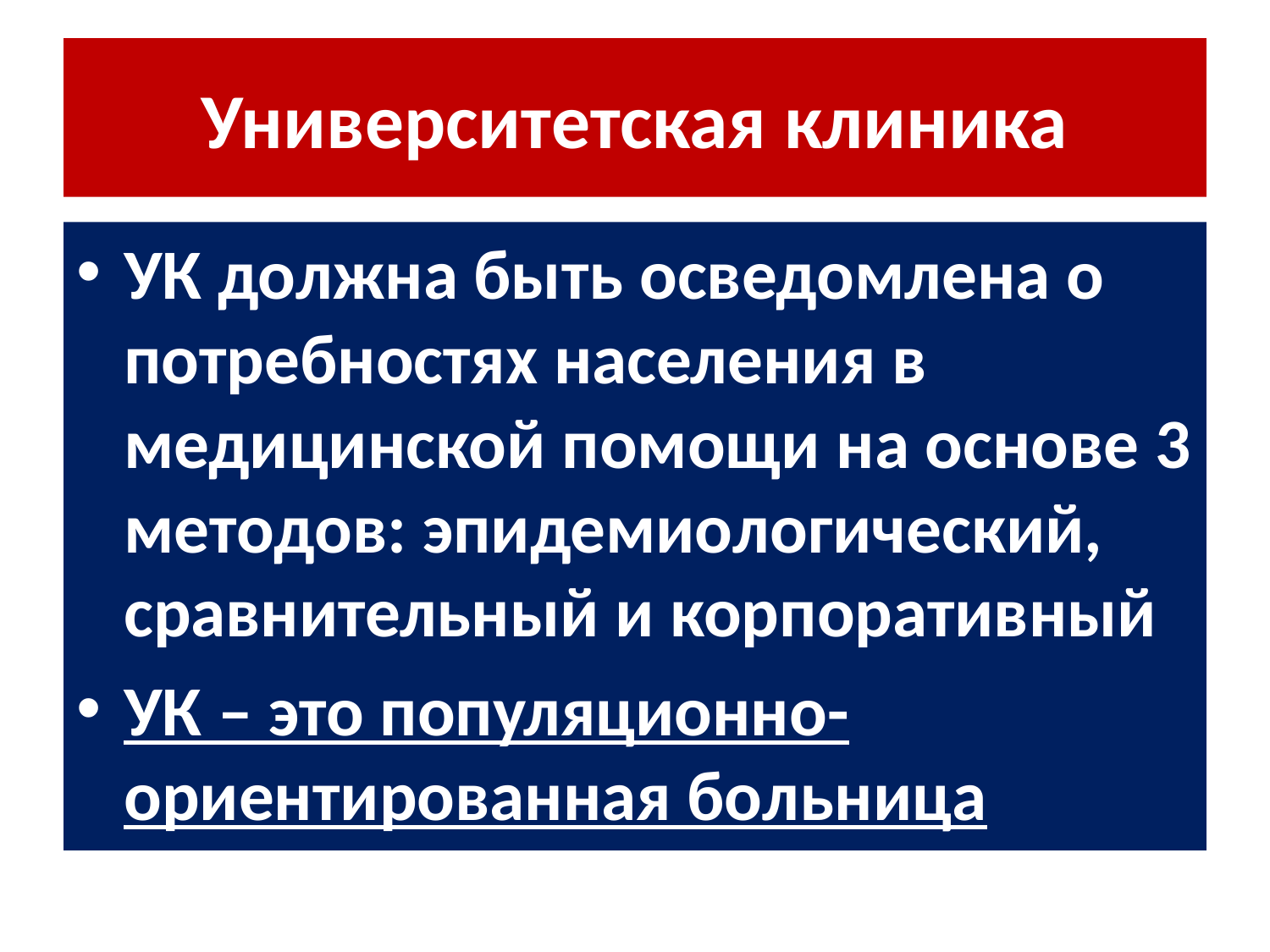

# Университетская клиника
УК должна быть осведомлена о потребностях населения в медицинской помощи на основе 3 методов: эпидемиологический, сравнительный и корпоративный
УК – это популяционно-ориентированная больница